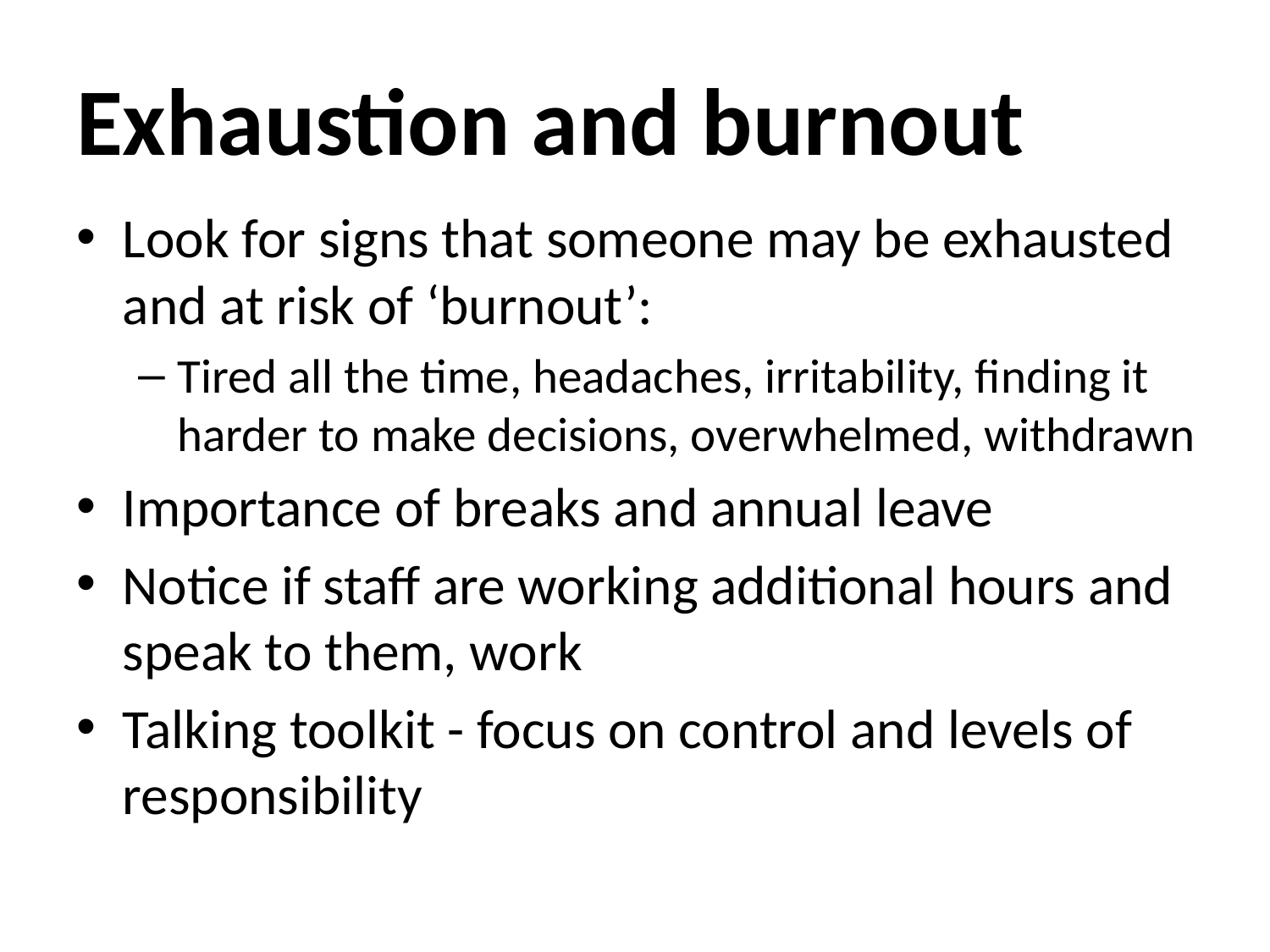

# Exhaustion and burnout
Look for signs that someone may be exhausted and at risk of ‘burnout’:
Tired all the time, headaches, irritability, finding it harder to make decisions, overwhelmed, withdrawn
Importance of breaks and annual leave
Notice if staff are working additional hours and speak to them, work
Talking toolkit - focus on control and levels of responsibility